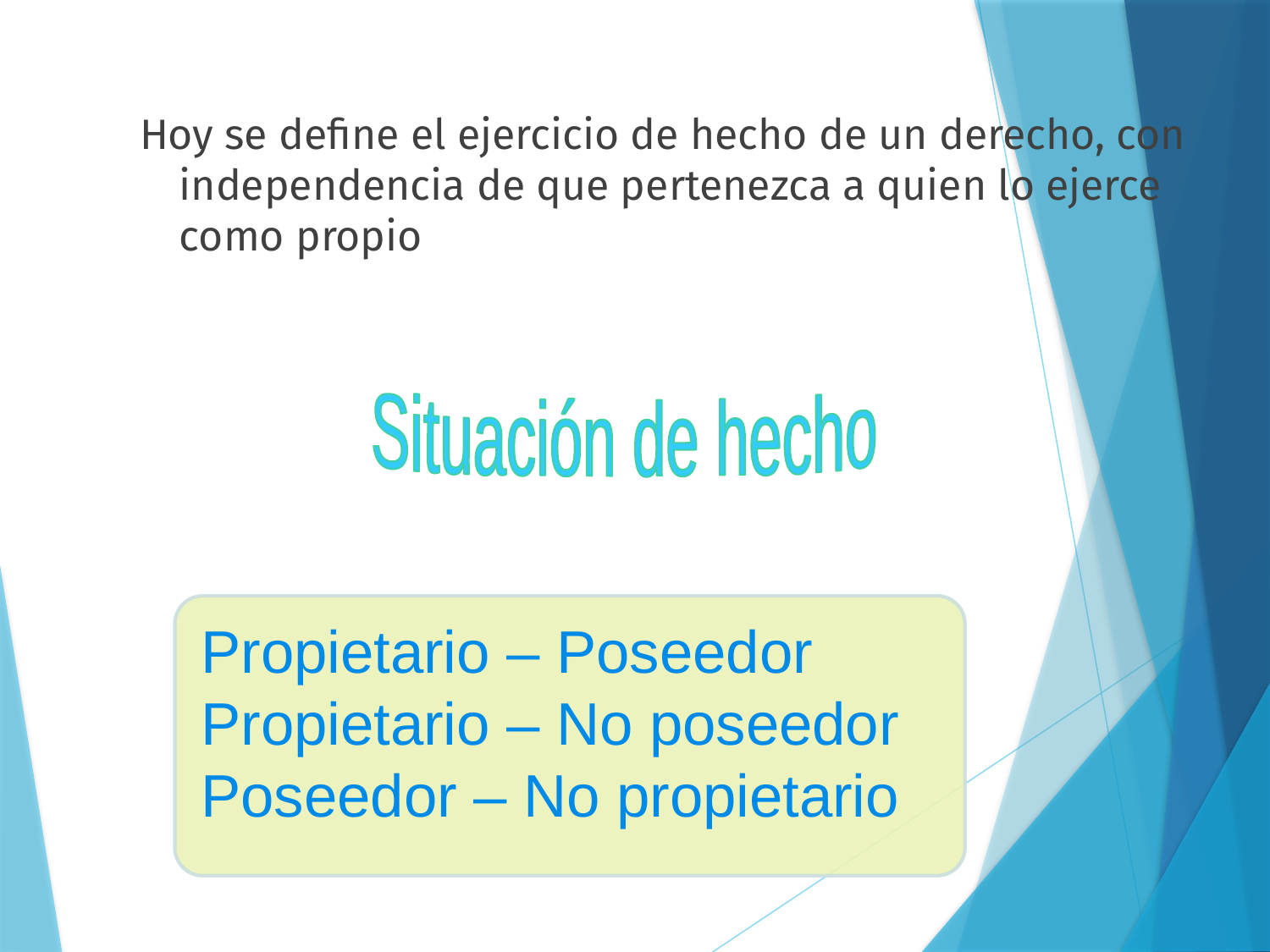

Hoy se define el ejercicio de hecho de un derecho, con independencia de que pertenezca a quien lo ejerce como propio

Situación de hecho
Propietario – Poseedor
Propietario – No poseedor
Poseedor – No propietario